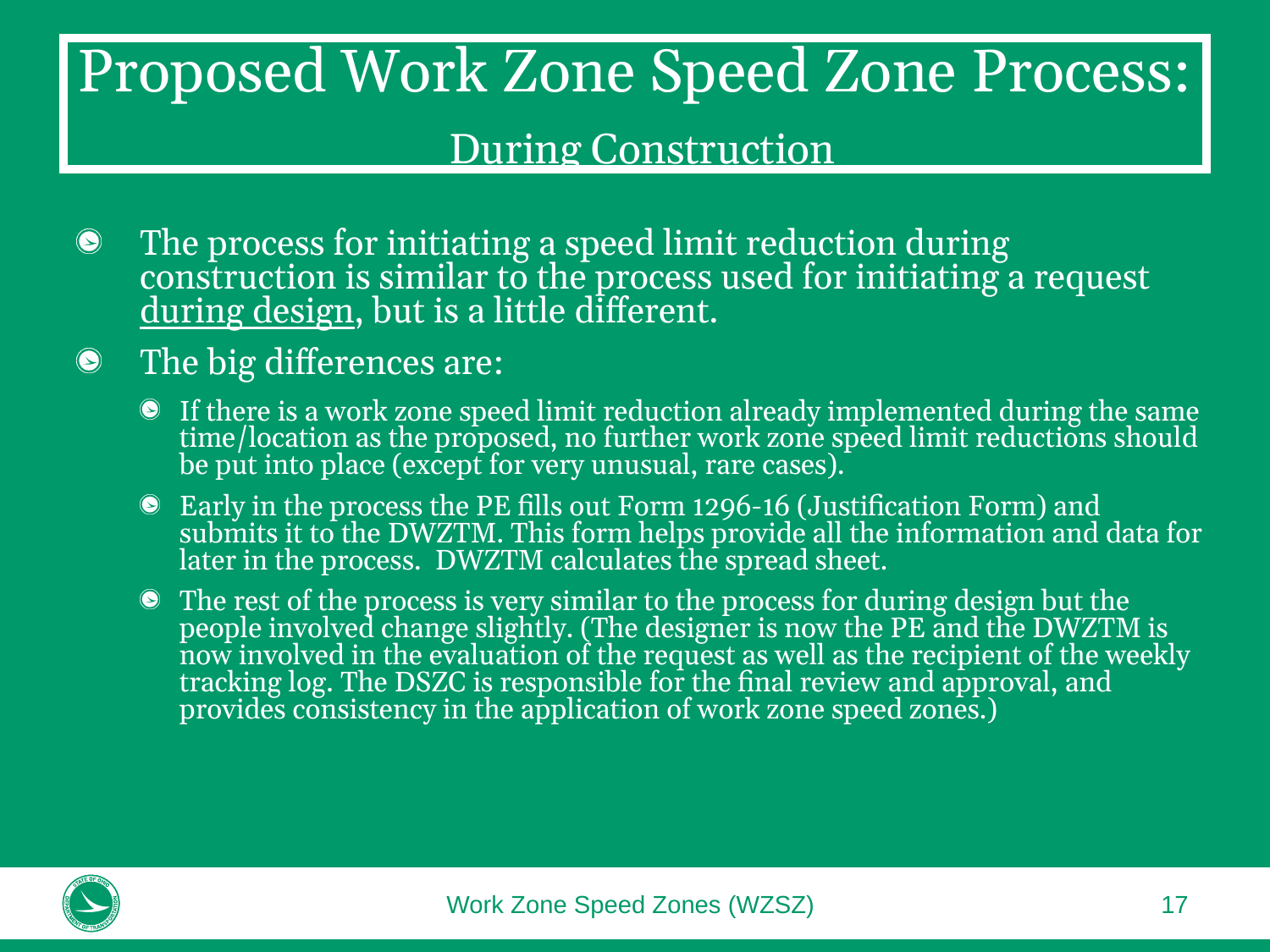

# Proposed Work Zone Speed Zone Process:  During Construction
The process for initiating a speed limit reduction during construction is similar to the process used for initiating a request during design, but is a little different.
The big differences are:
If there is a work zone speed limit reduction already implemented during the same time/location as the proposed, no further work zone speed limit reductions should be put into place (except for very unusual, rare cases).
Early in the process the PE fills out Form 1296-16 (Justification Form) and submits it to the DWZTM. This form helps provide all the information and data for later in the process.  DWZTM calculates the spread sheet.
The rest of the process is very similar to the process for during design but the people involved change slightly. (The designer is now the PE and the DWZTM is now involved in the evaluation of the request as well as the recipient of the weekly tracking log. The DSZC is responsible for the final review and approval, and provides consistency in the application of work zone speed zones.)

Work Zone Speed Zones (WZSZ)